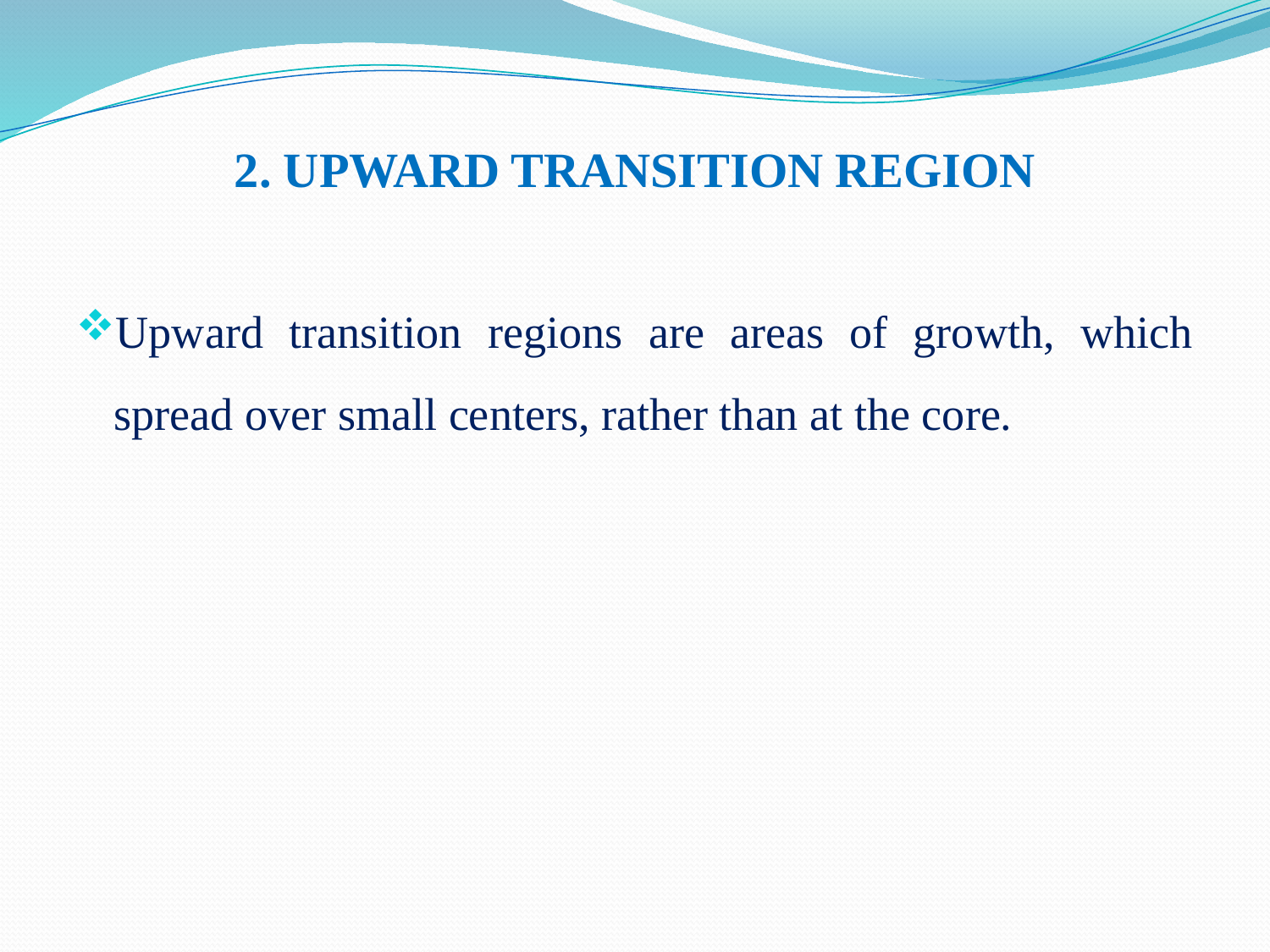

# 2. UPWARD TRANSITION REGION
Upward transition regions are areas of growth, which spread over small centers, rather than at the core.